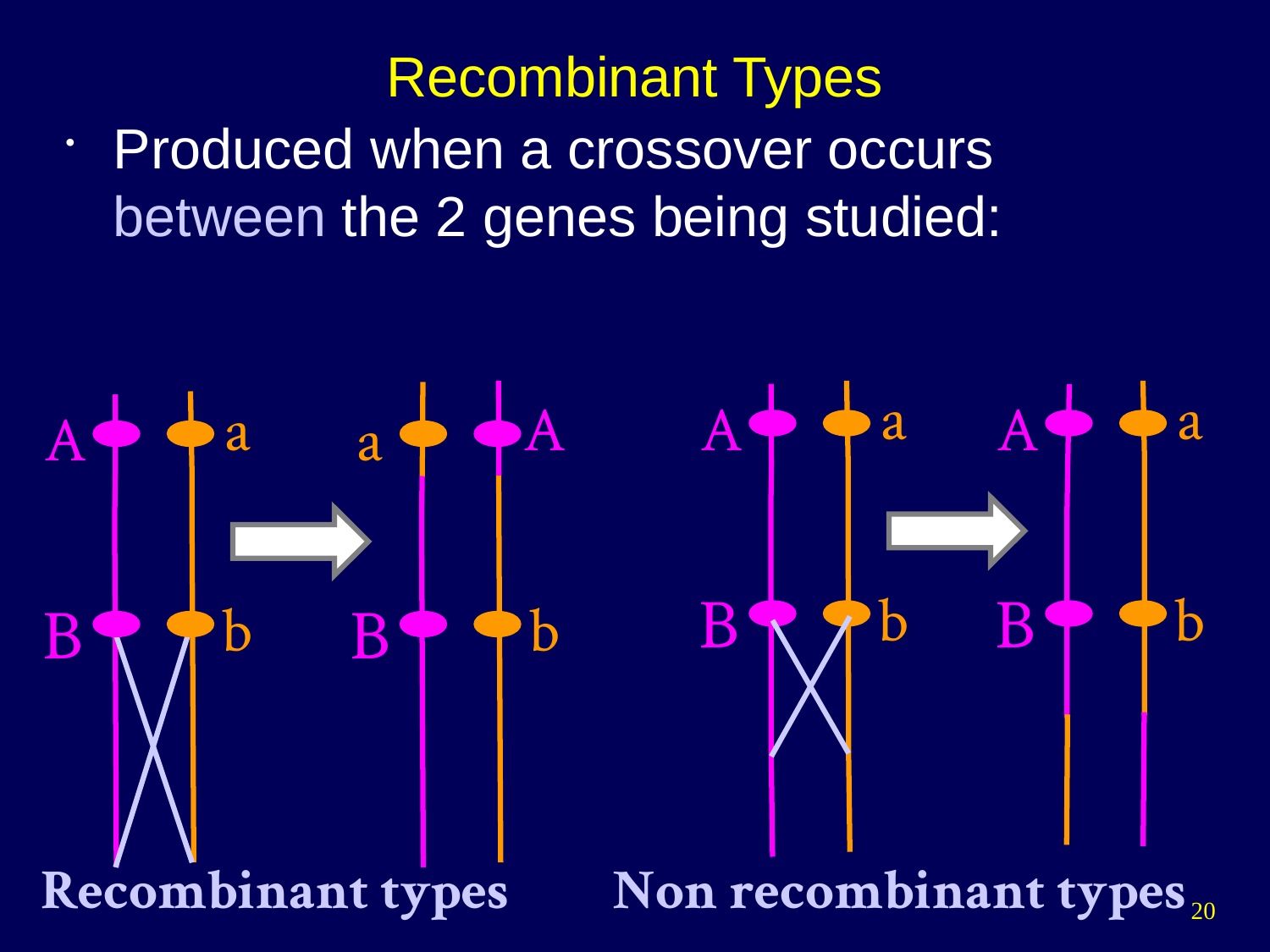

# Recombinant Types
Produced when a crossover occurs between the 2 genes being studied:
a
a
a

A
A

A

A

a

B
b
B
b
B
b
B
b

Recombinant types
Non recombinant types